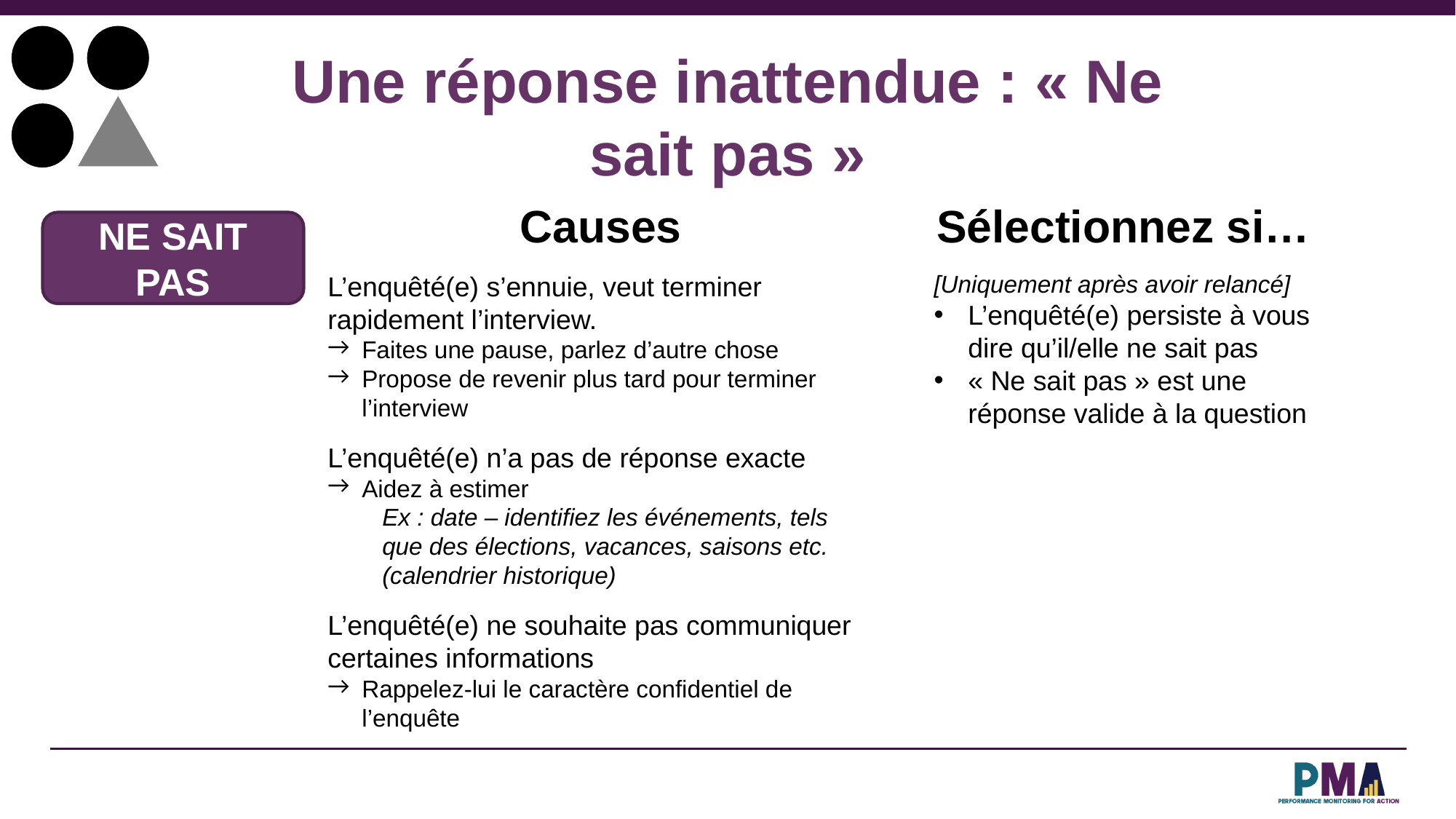

Une réponse inattendue : « Ne sait pas »
Causes
Sélectionnez si…
NE SAIT PAS
L’enquêté(e) s’ennuie, veut terminer rapidement l’interview.
Faites une pause, parlez d’autre chose
Propose de revenir plus tard pour terminer l’interview
[Uniquement après avoir relancé]
L’enquêté(e) persiste à vous dire qu’il/elle ne sait pas
« Ne sait pas » est une réponse valide à la question
L’enquêté(e) n’a pas de réponse exacte
Aidez à estimer
Ex : date – identifiez les événements, tels que des élections, vacances, saisons etc. (calendrier historique)
L’enquêté(e) ne souhaite pas communiquer certaines informations
Rappelez-lui le caractère confidentiel de l’enquête